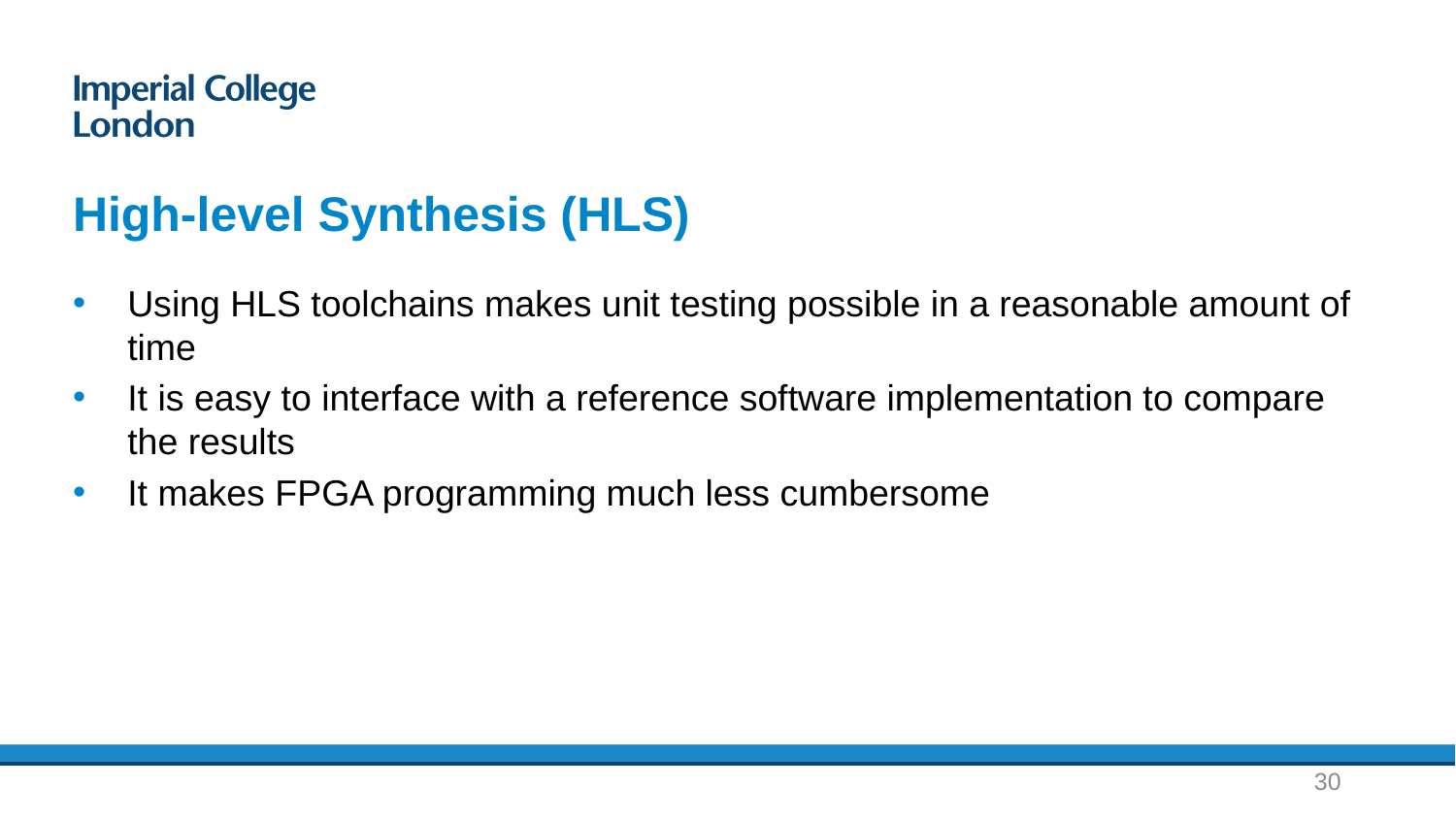

# High-level Synthesis (HLS)
Using HLS toolchains makes unit testing possible in a reasonable amount of time
It is easy to interface with a reference software implementation to compare the results
It makes FPGA programming much less cumbersome

30